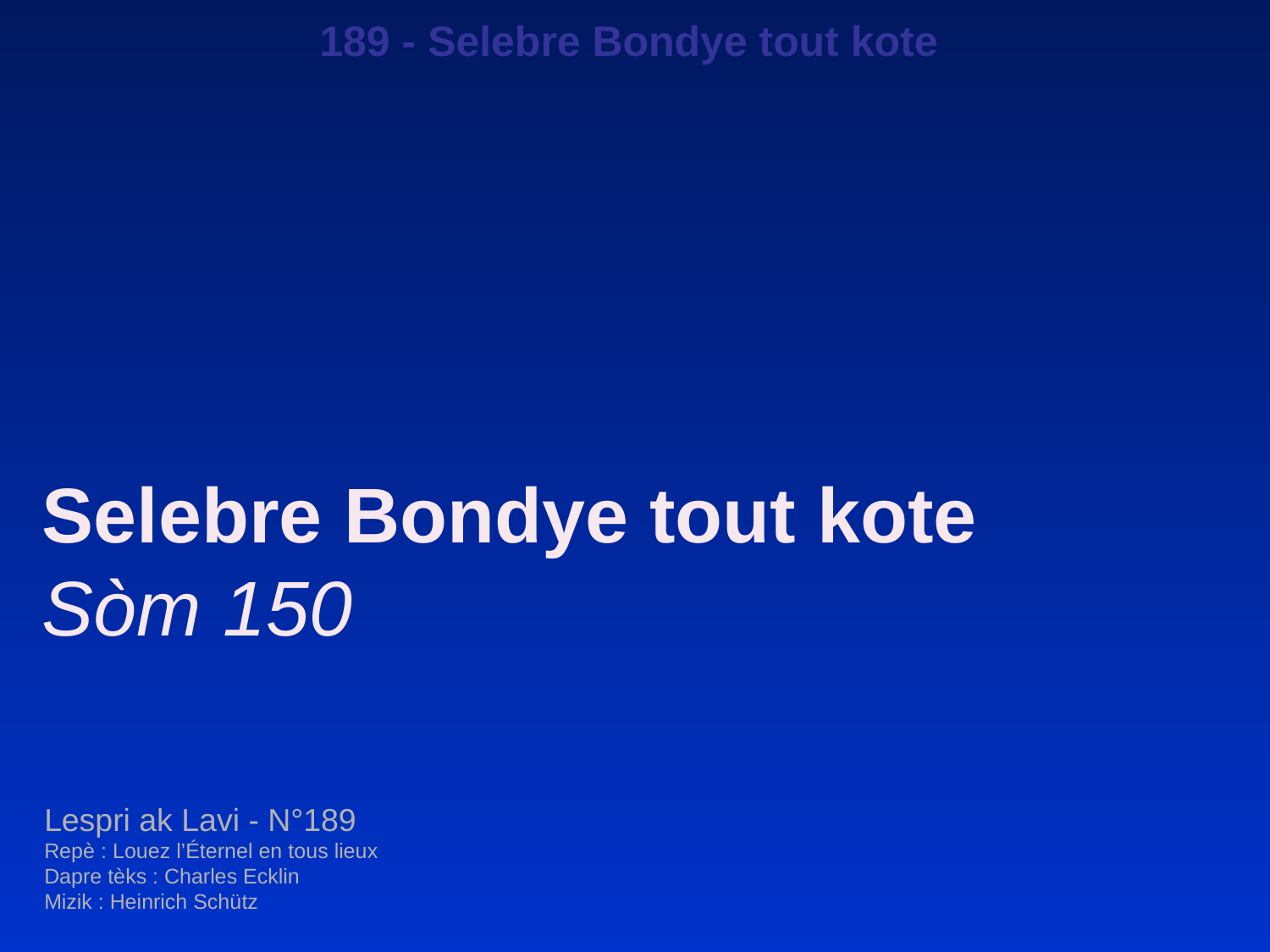

189 - Selebre Bondye tout kote
Selebre Bondye tout kote
Sòm 150
Lespri ak Lavi - N°189
Repè : Louez l’Éternel en tous lieux
Dapre tèks : Charles Ecklin
Mizik : Heinrich Schütz